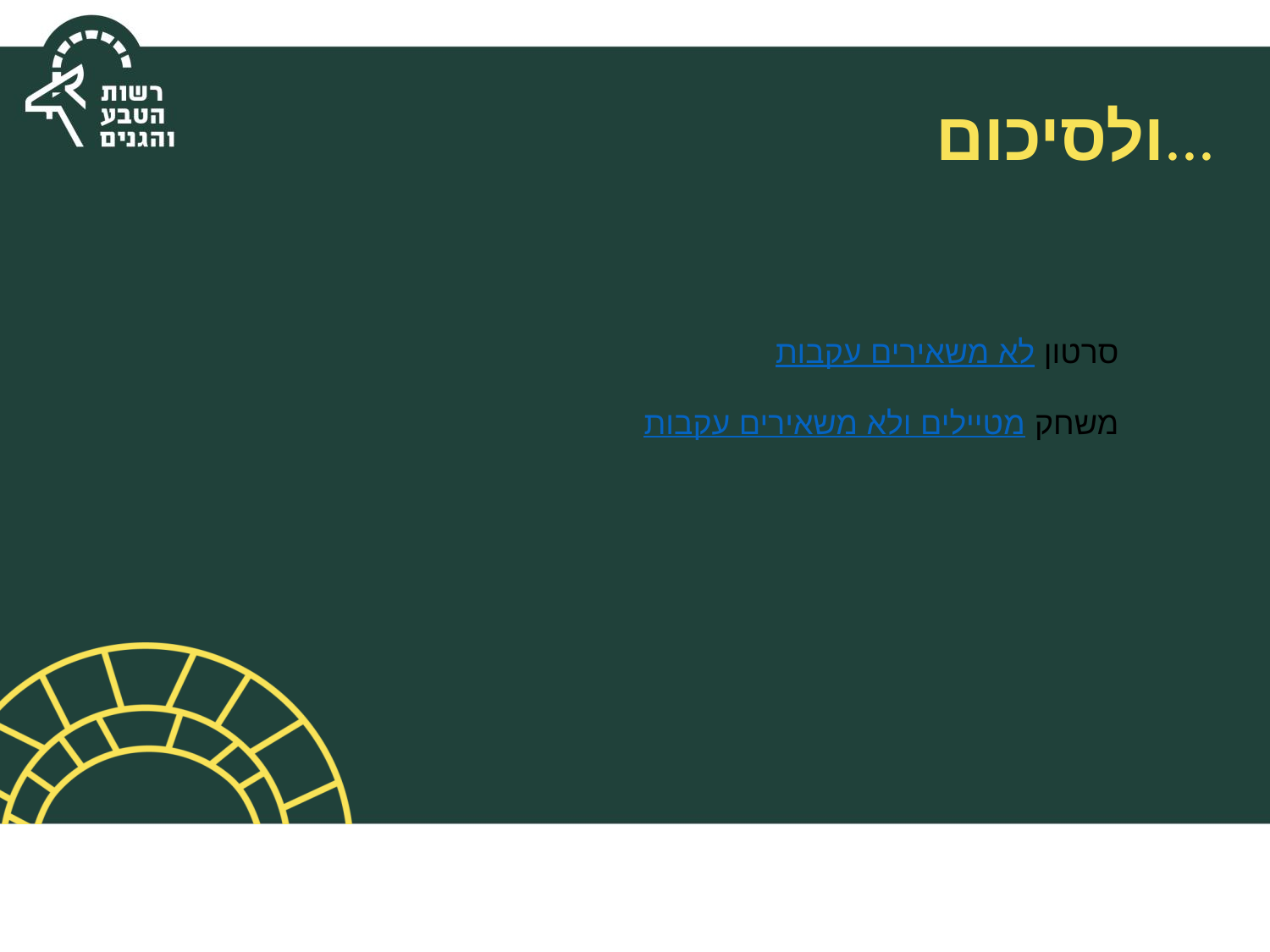

# ולסיכום...
סרטון לא משאירים עקבות
משחק מטיילים ולא משאירים עקבות